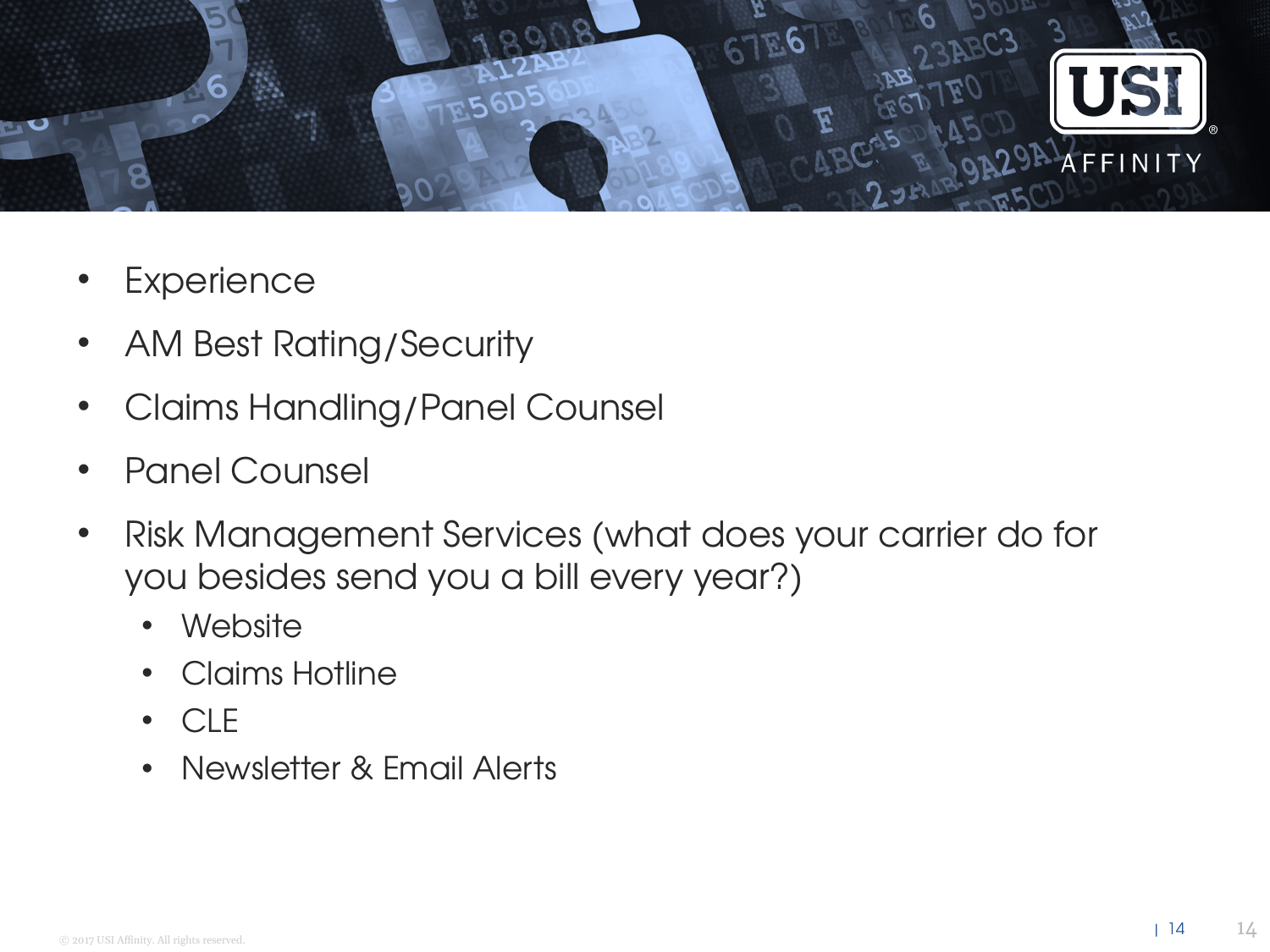

Experience
AM Best Rating/Security
Claims Handling/Panel Counsel
Panel Counsel
Risk Management Services (what does your carrier do for you besides send you a bill every year?)
Website
Claims Hotline
CLE
Newsletter & Email Alerts

14